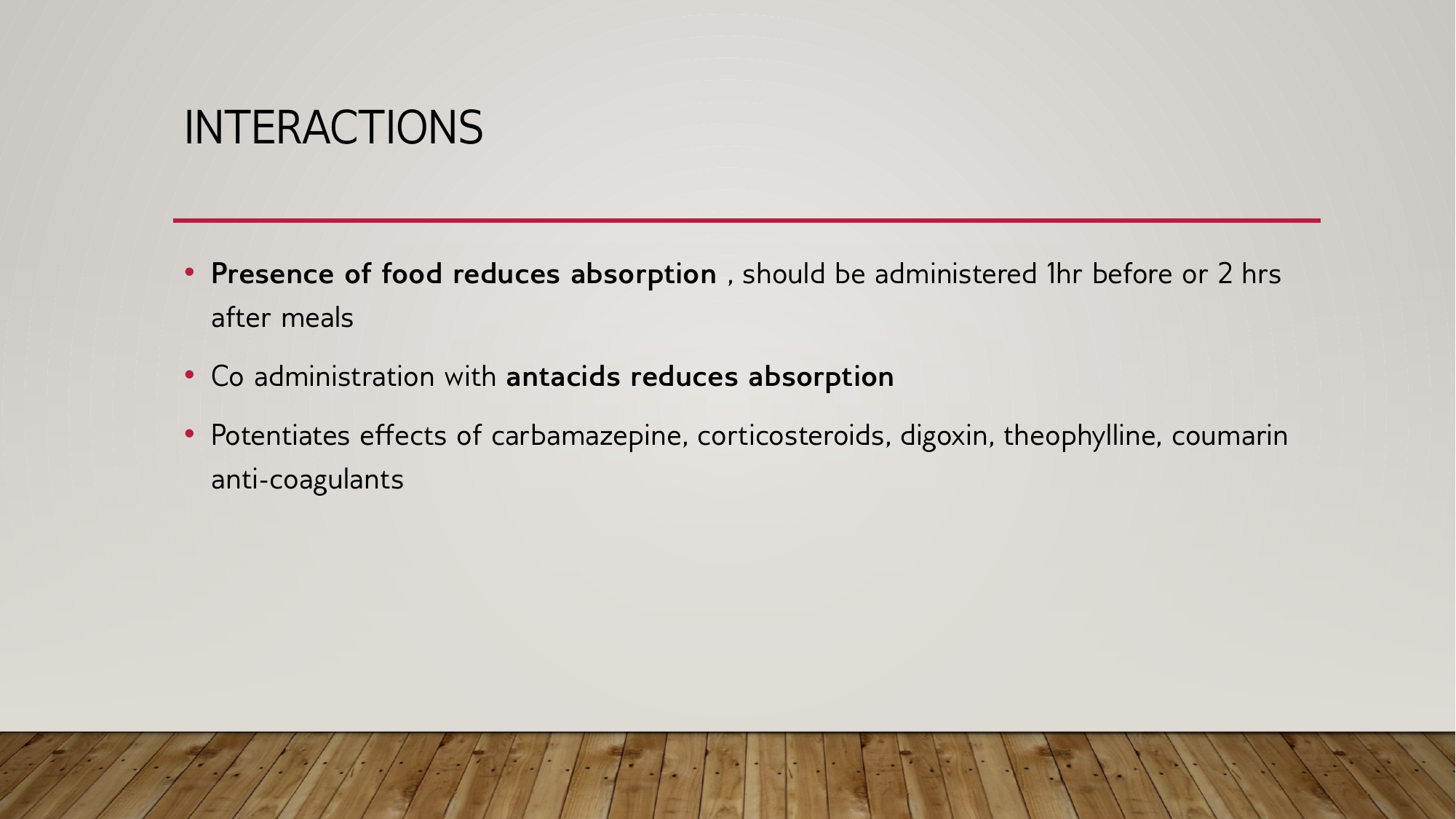

# INTERACTIONS
Presence of food reduces absorption , should be administered 1hr before or 2 hrs after meals
Co administration with antacids reduces absorption
Potentiates effects of carbamazepine, corticosteroids, digoxin, theophylline, coumarin anti-coagulants